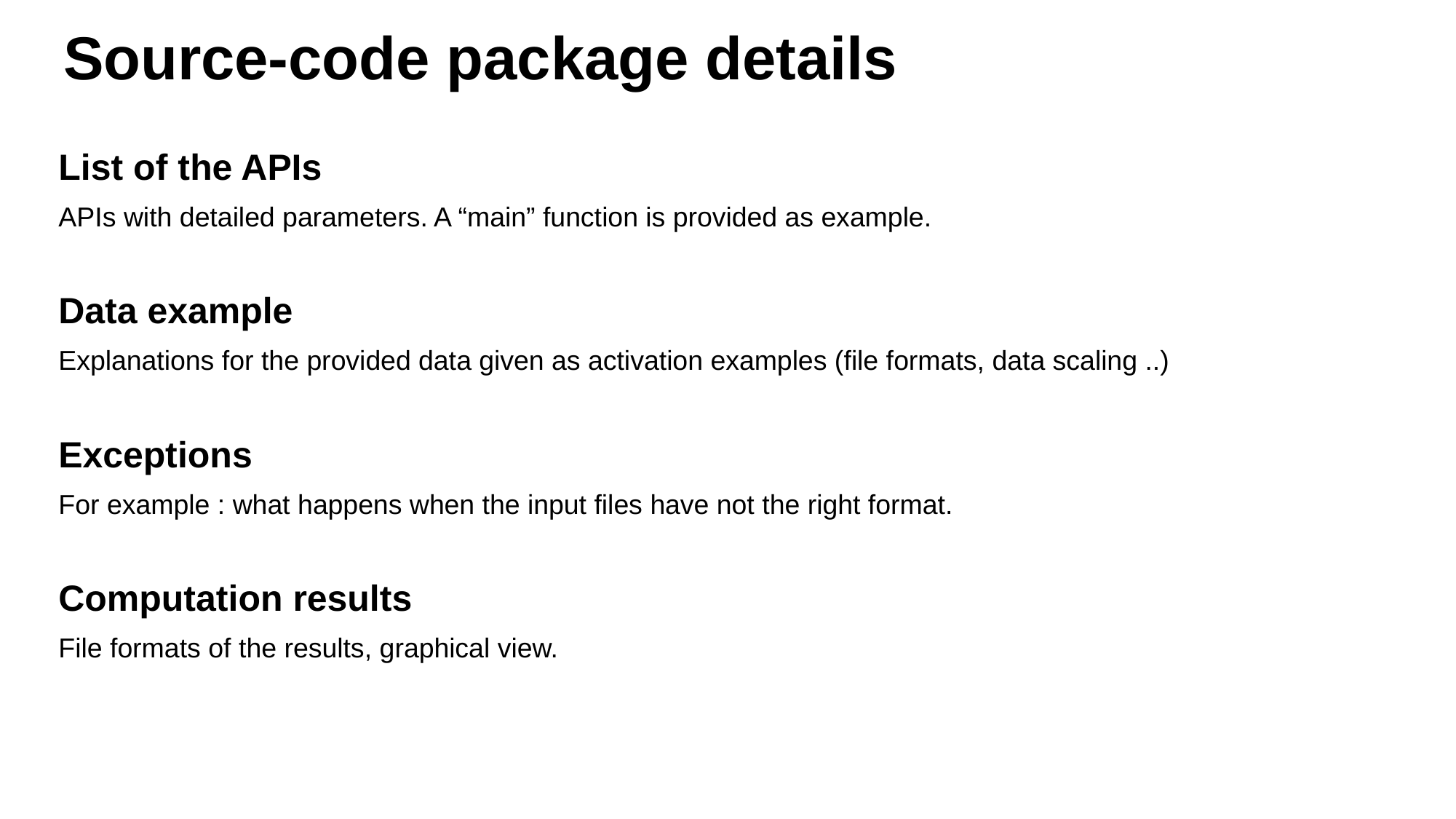

Source-code package details
List of the APIs
APIs with detailed parameters. A “main” function is provided as example.

Data example
Explanations for the provided data given as activation examples (file formats, data scaling ..)

Exceptions
For example : what happens when the input files have not the right format.

Computation results
File formats of the results, graphical view.